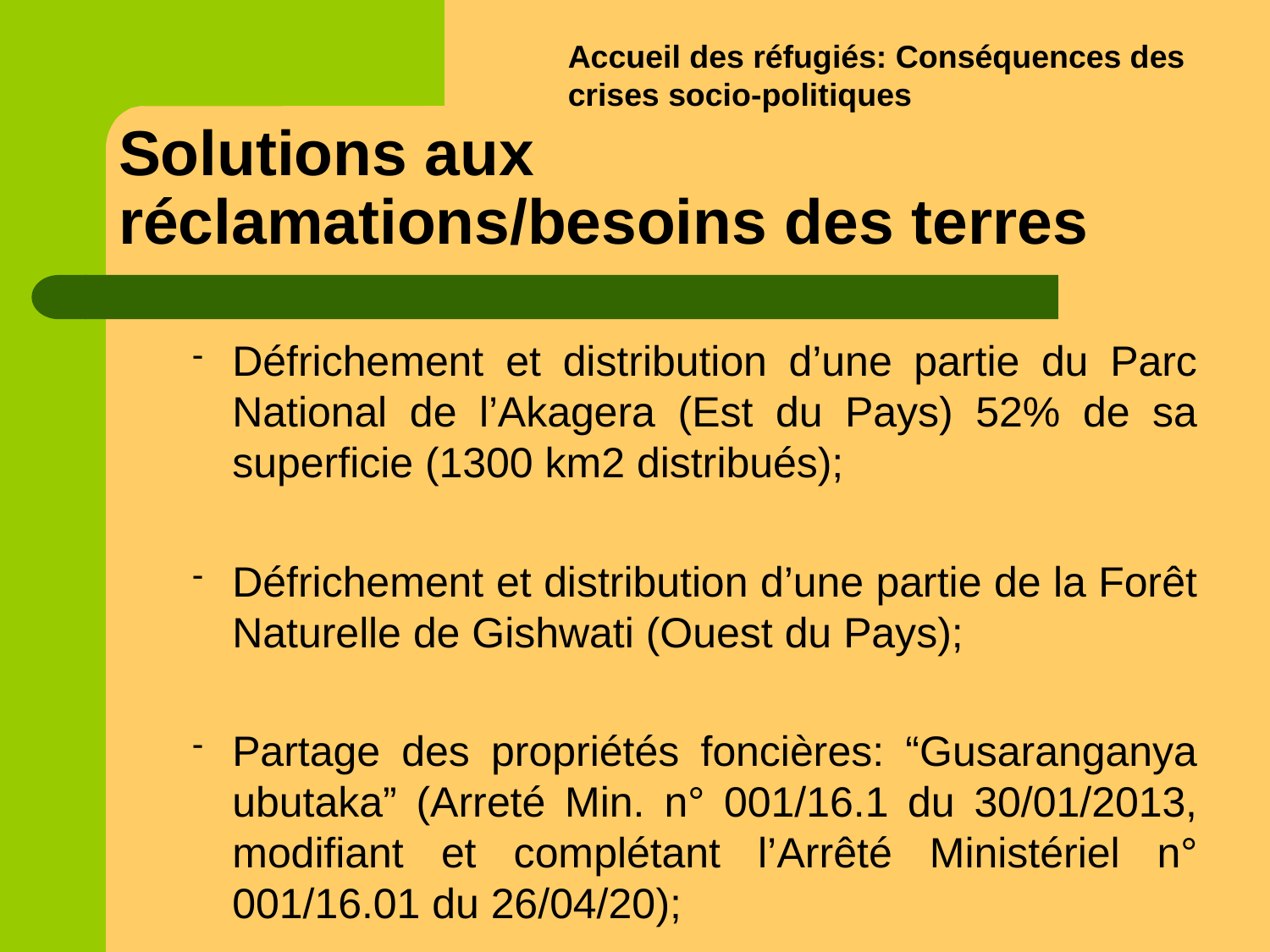

Accueil des réfugiés: Conséquences des crises socio-politiques
# Solutions aux réclamations/besoins des terres
Défrichement et distribution d’une partie du Parc National de l’Akagera (Est du Pays) 52% de sa superficie (1300 km2 distribués);

Défrichement et distribution d’une partie de la Forêt Naturelle de Gishwati (Ouest du Pays);

Partage des propriétés foncières: “Gusaranganya ubutaka” (Arreté Min. n° 001/16.1 du 30/01/2013, modifiant et complétant l’Arrêté Ministériel n° 001/16.01 du 26/04/20);